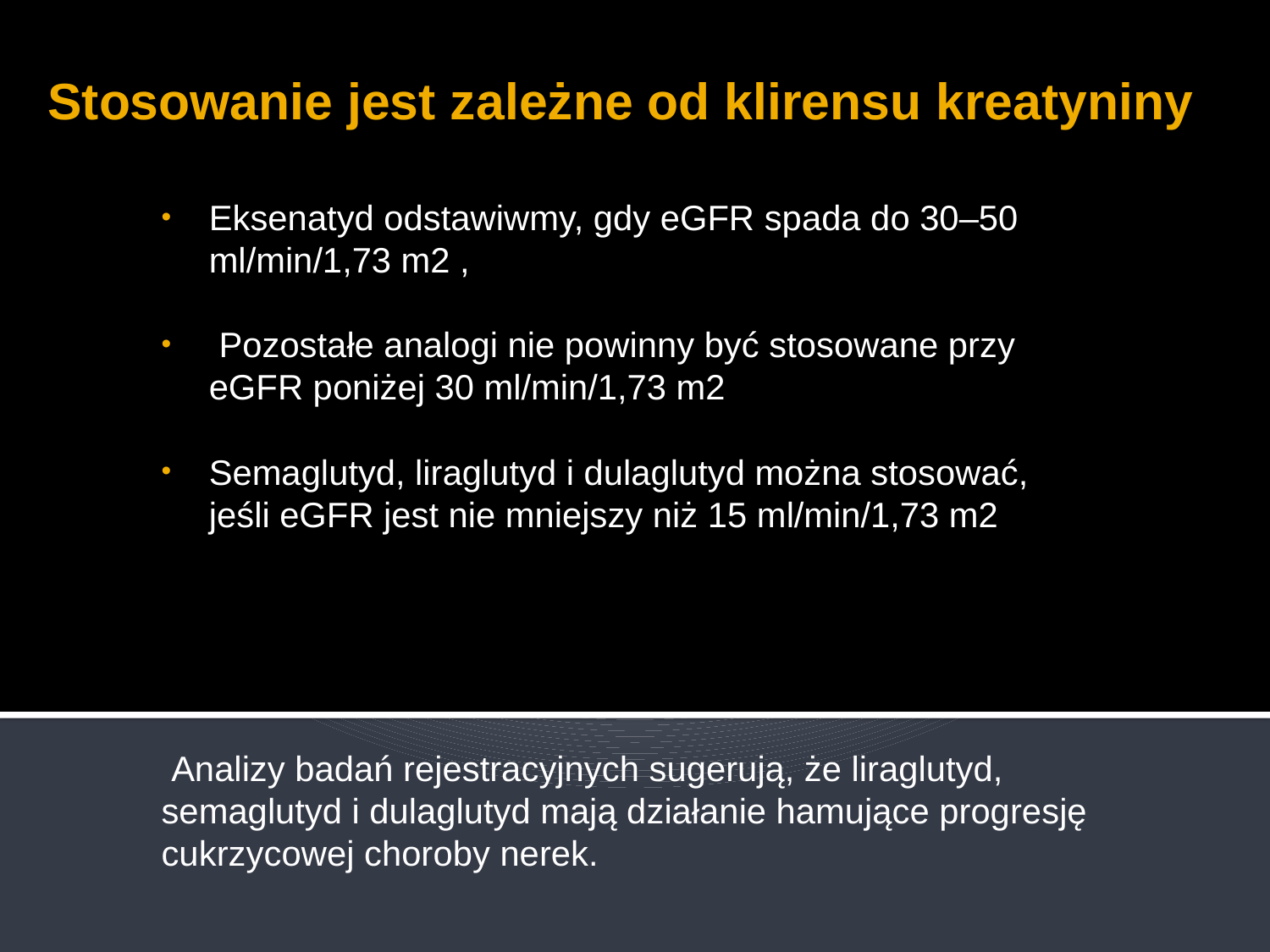

# Stosowanie jest zależne od klirensu kreatyniny
Eksenatyd odstawiwmy, gdy eGFR spada do 30–50 ml/min/1,73 m2 ,

 Pozostałe analogi nie powinny być stosowane przy eGFR poniżej 30 ml/min/1,73 m2

Semaglutyd, liraglutyd i dulaglutyd można stosować, jeśli eGFR jest nie mniejszy niż 15 ml/min/1,73 m2

 Analizy badań rejestracyjnych sugerują, że liraglutyd, semaglutyd i dulaglutyd mają działanie hamujące progresję cukrzycowej choroby nerek.